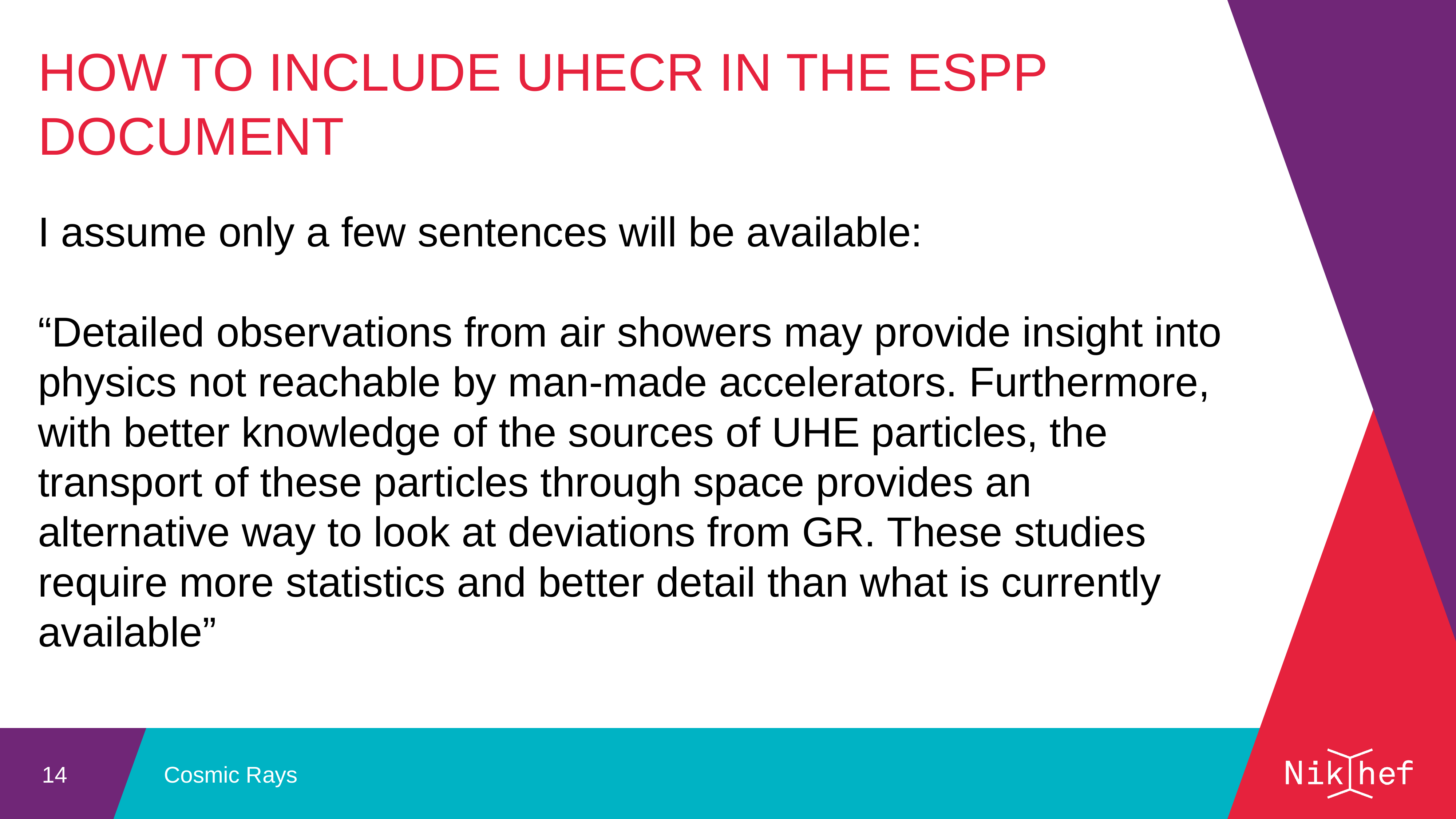

How to include UHECR in the ESPP document
I assume only a few sentences will be available:

“Detailed observations from air showers may provide insight into physics not reachable by man-made accelerators. Furthermore, with better knowledge of the sources of UHE particles, the transport of these particles through space provides an alternative way to look at deviations from GR. These studies require more statistics and better detail than what is currently available”
Cosmic Rays
14